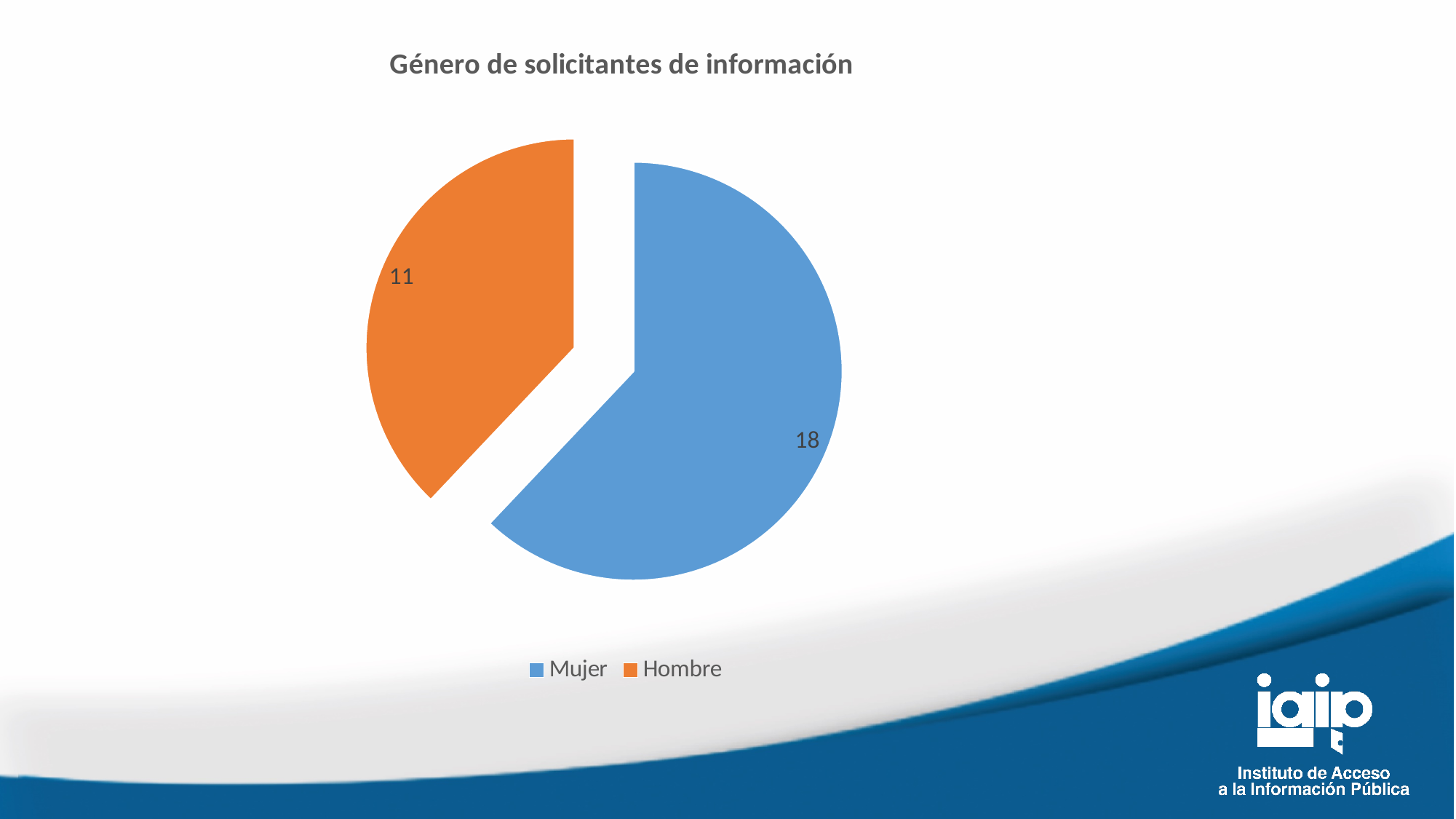

### Chart: Género de solicitantes de información

| Category |  |
|---|---|
| Mujer | 18.0 |
| Hombre | 11.0 |